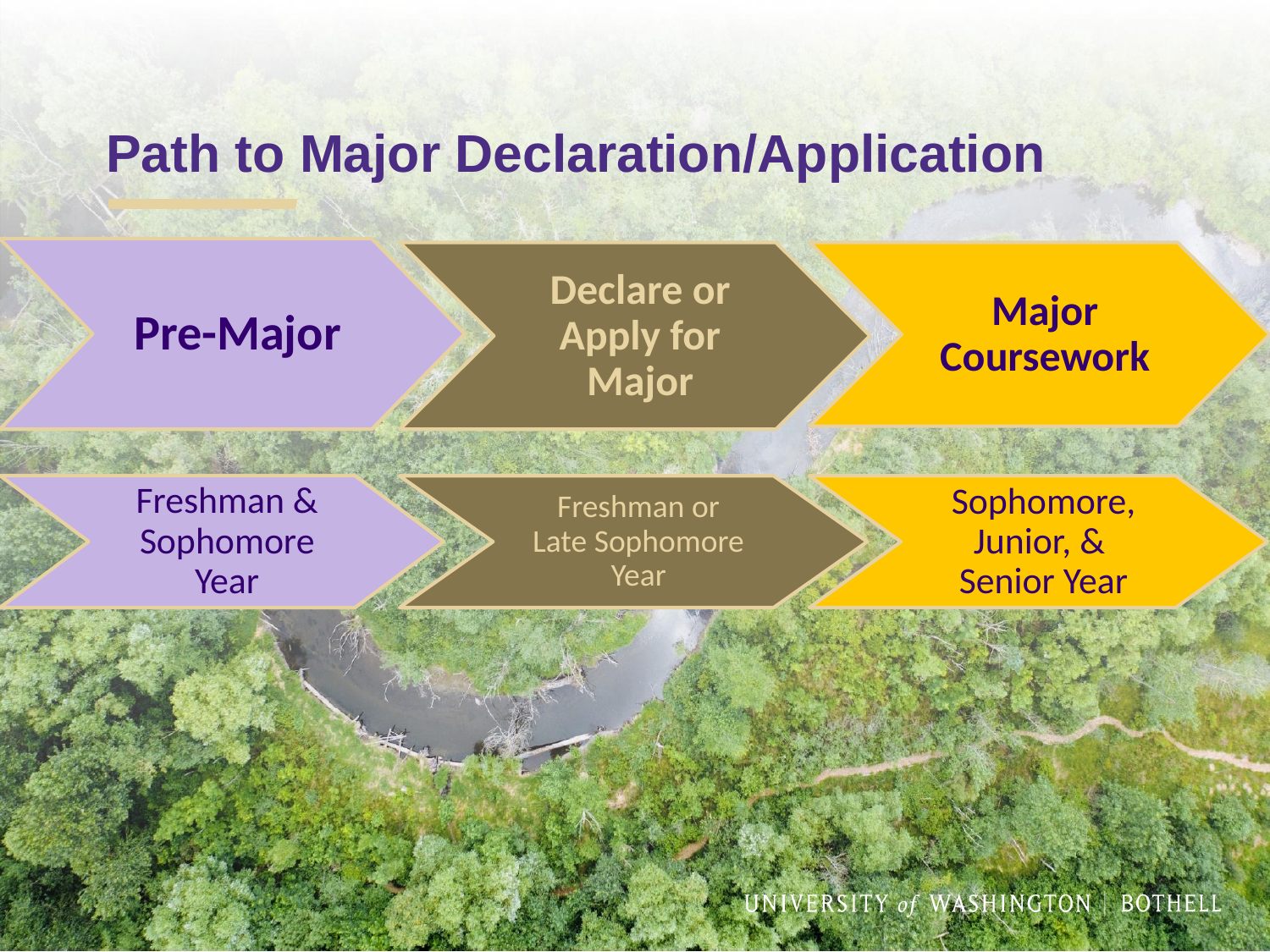

# Path to Major Declaration/Application
Pre-Major
Declare or Apply for Major
Major Coursework
Freshman & Sophomore Year
Freshman or Late Sophomore Year
Sophomore, Junior, &  Senior Year